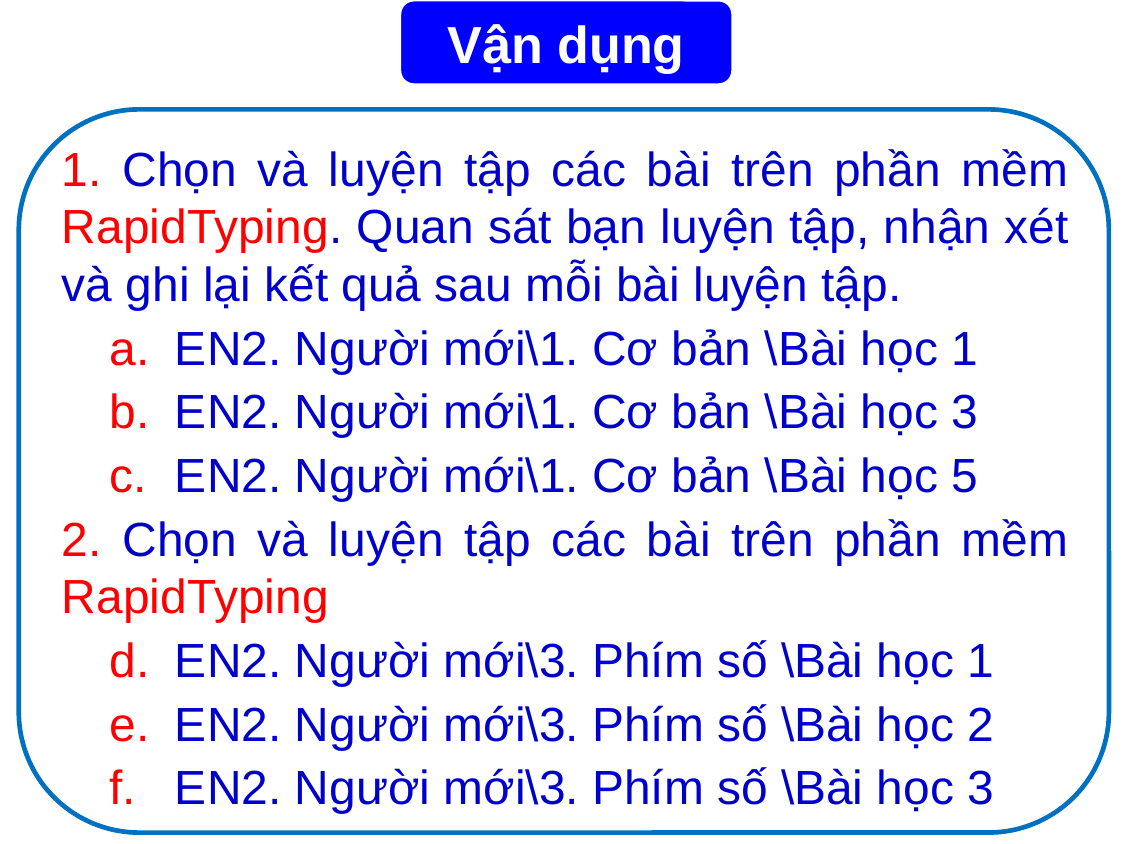

Vận dụng
1. Chọn và luyện tập các bài trên phần mềm RapidTyping. Quan sát bạn luyện tập, nhận xét và ghi lại kết quả sau mỗi bài luyện tập.
EN2. Người mới\1. Cơ bản \Bài học 1
EN2. Người mới\1. Cơ bản \Bài học 3
EN2. Người mới\1. Cơ bản \Bài học 5
2. Chọn và luyện tập các bài trên phần mềm RapidTyping
EN2. Người mới\3. Phím số \Bài học 1
EN2. Người mới\3. Phím số \Bài học 2
EN2. Người mới\3. Phím số \Bài học 3